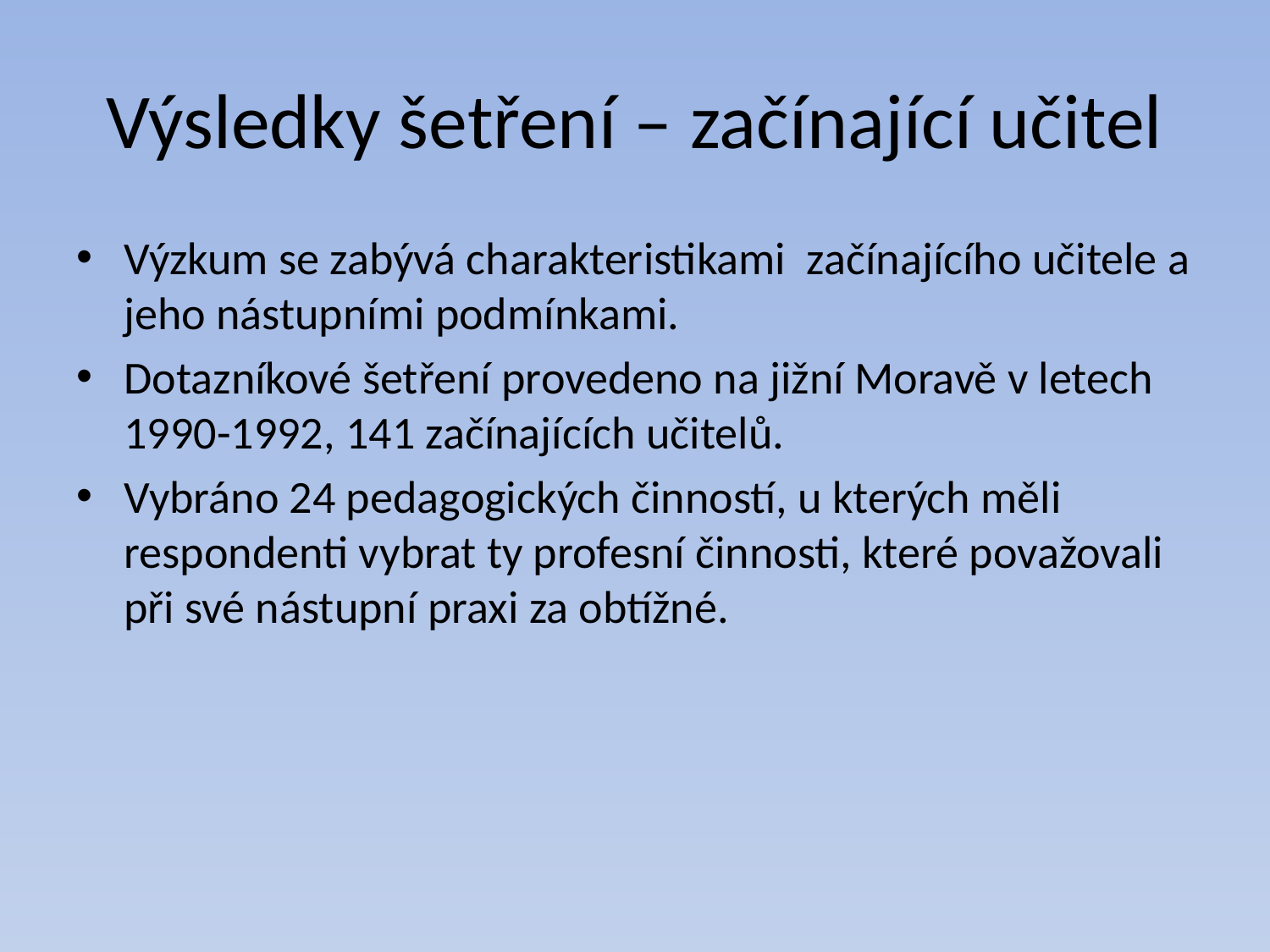

# Výsledky šetření – začínající učitel
Výzkum se zabývá charakteristikami  začínajícího učitele a jeho nástupními podmínkami.
Dotazníkové šetření provedeno na jižní Moravě v letech 1990-1992, 141 začínajících učitelů.
Vybráno 24 pedagogických činností, u kterých měli respondenti vybrat ty profesní činnosti, které považovali při své nástupní praxi za obtížné.